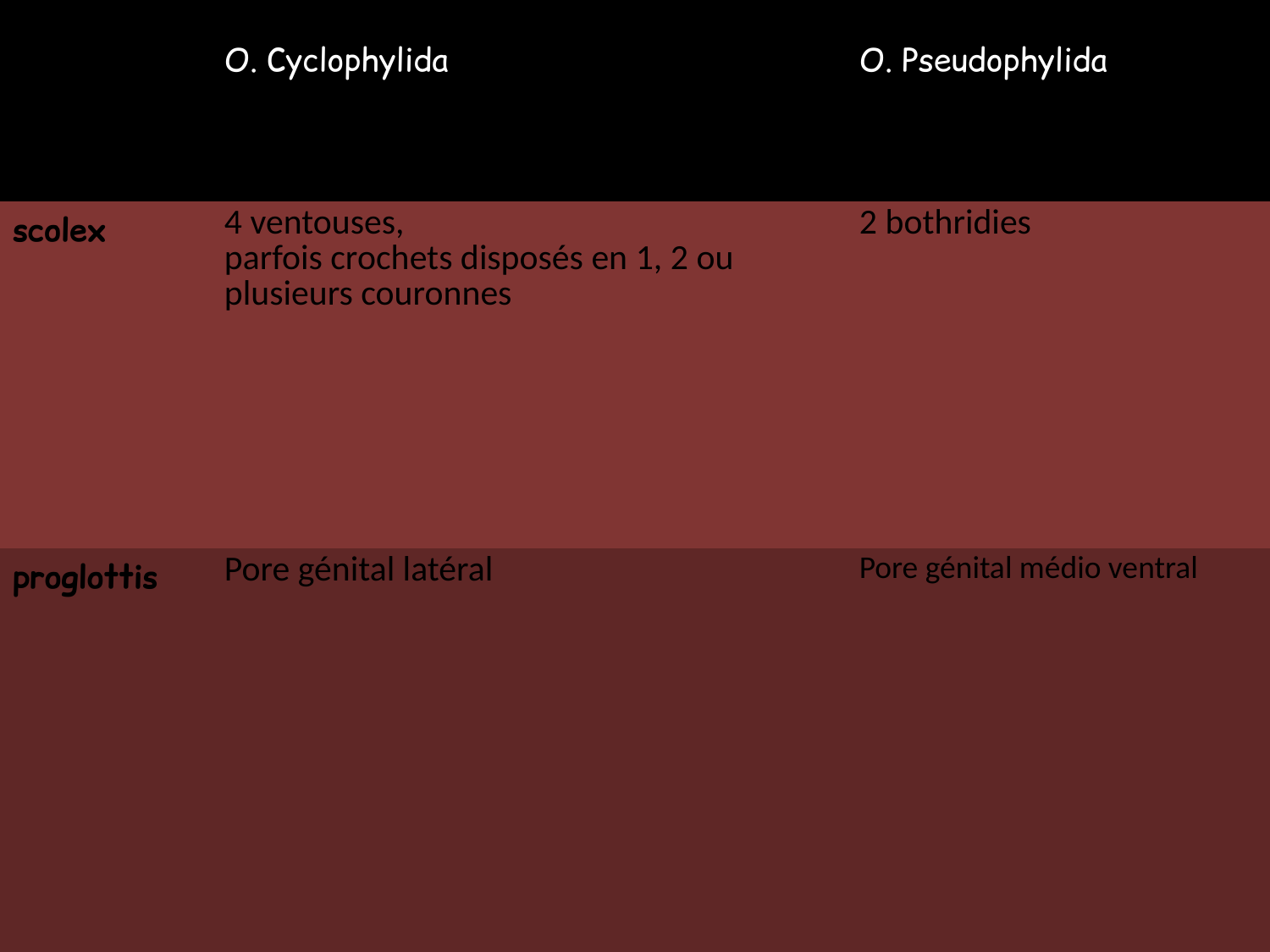

|  | O. Cyclophylida | O. Pseudophylida |
| --- | --- | --- |
| scolex | 4 ventouses, parfois crochets disposés en 1, 2 ou plusieurs couronnes | 2 bothridies |
| proglottis | Pore génital latéral | Pore génital médio ventral |